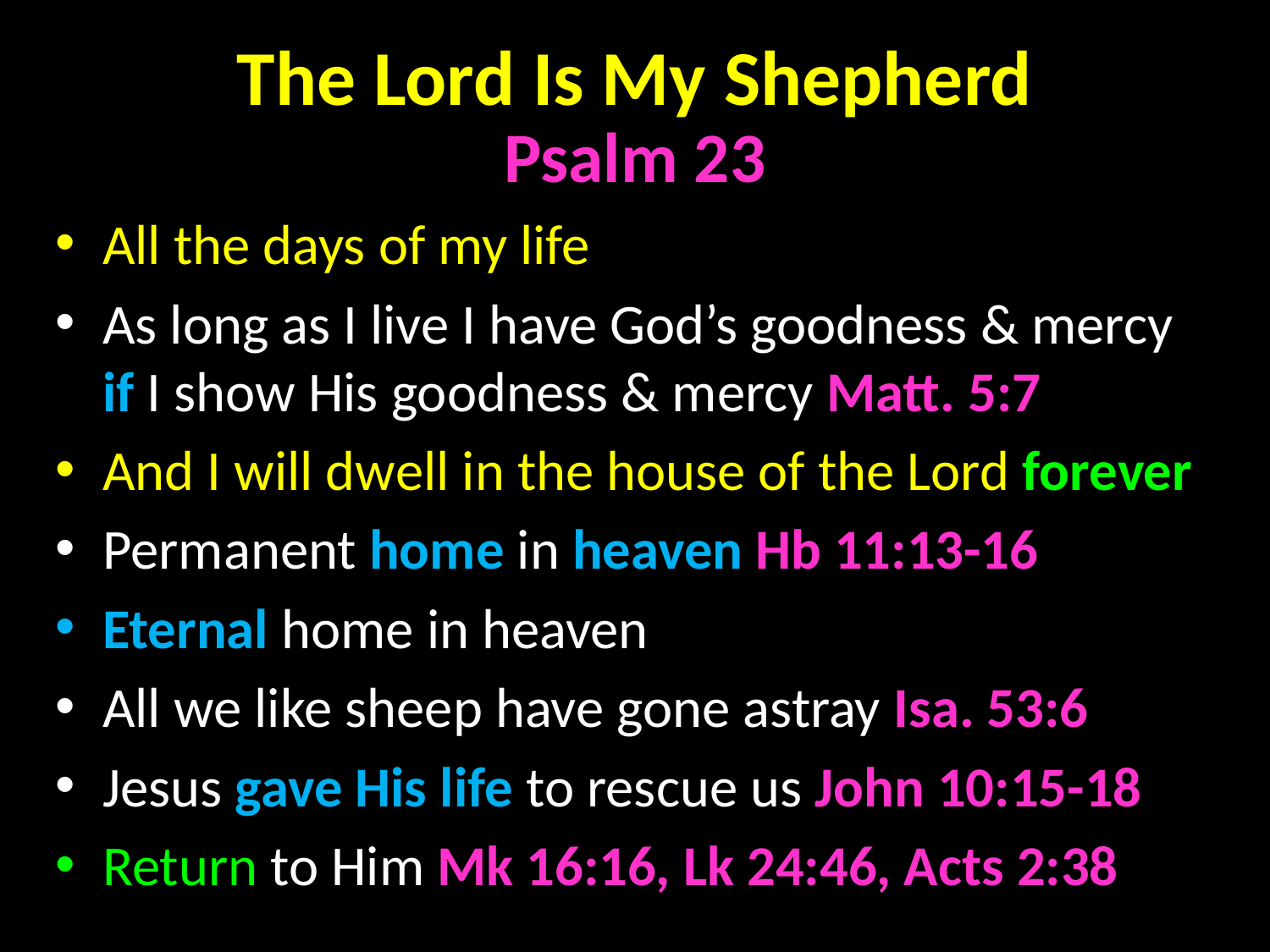

# The Lord Is My Shepherd
Psalm 23
All the days of my life
As long as I live I have God’s goodness & mercy if I show His goodness & mercy Matt. 5:7
And I will dwell in the house of the Lord forever
Permanent home in heaven Hb 11:13-16
Eternal home in heaven
All we like sheep have gone astray Isa. 53:6
Jesus gave His life to rescue us John 10:15-18
Return to Him Mk 16:16, Lk 24:46, Acts 2:38